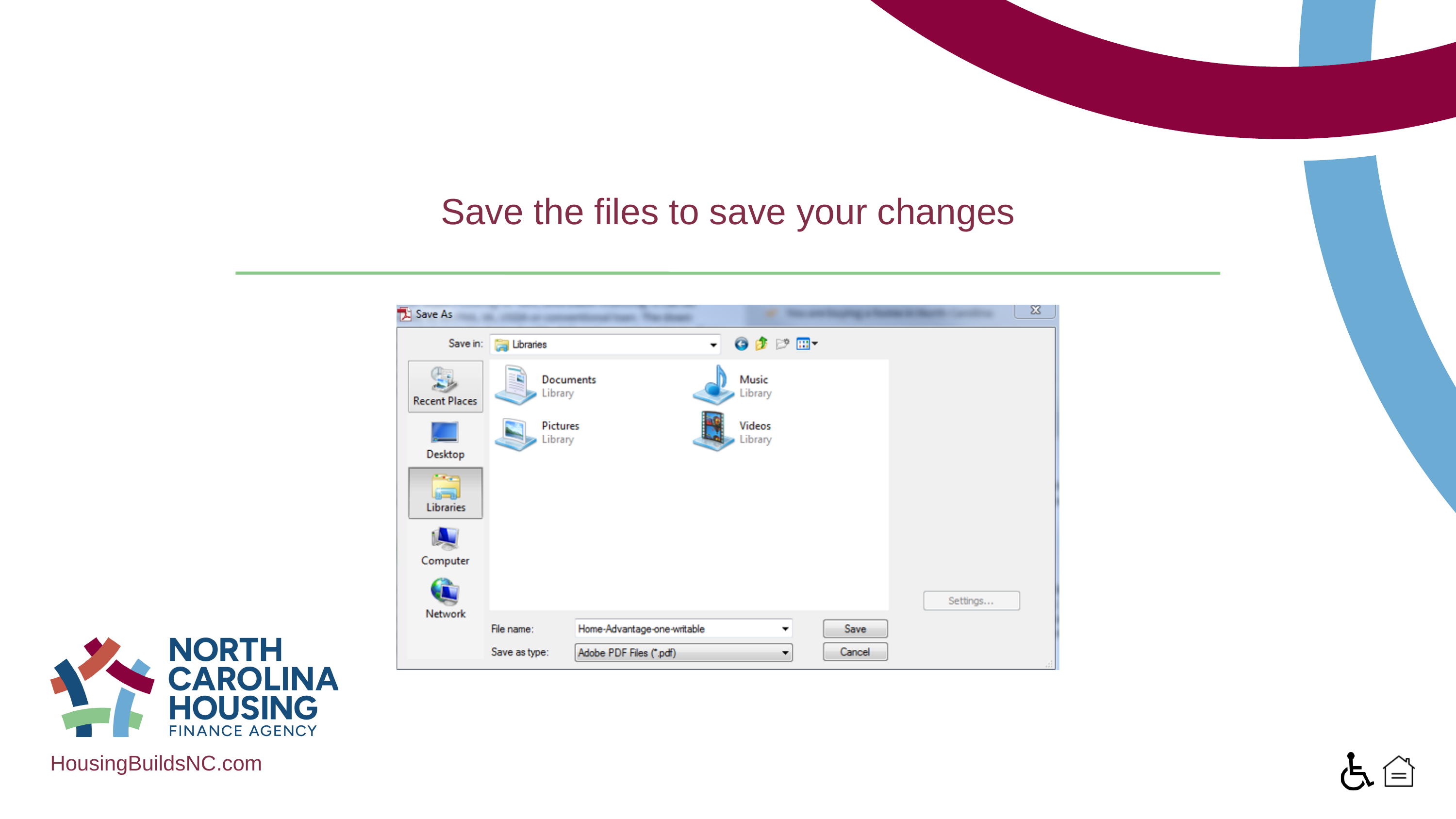

Save the files to save your changes

HousingBuildsNC.com